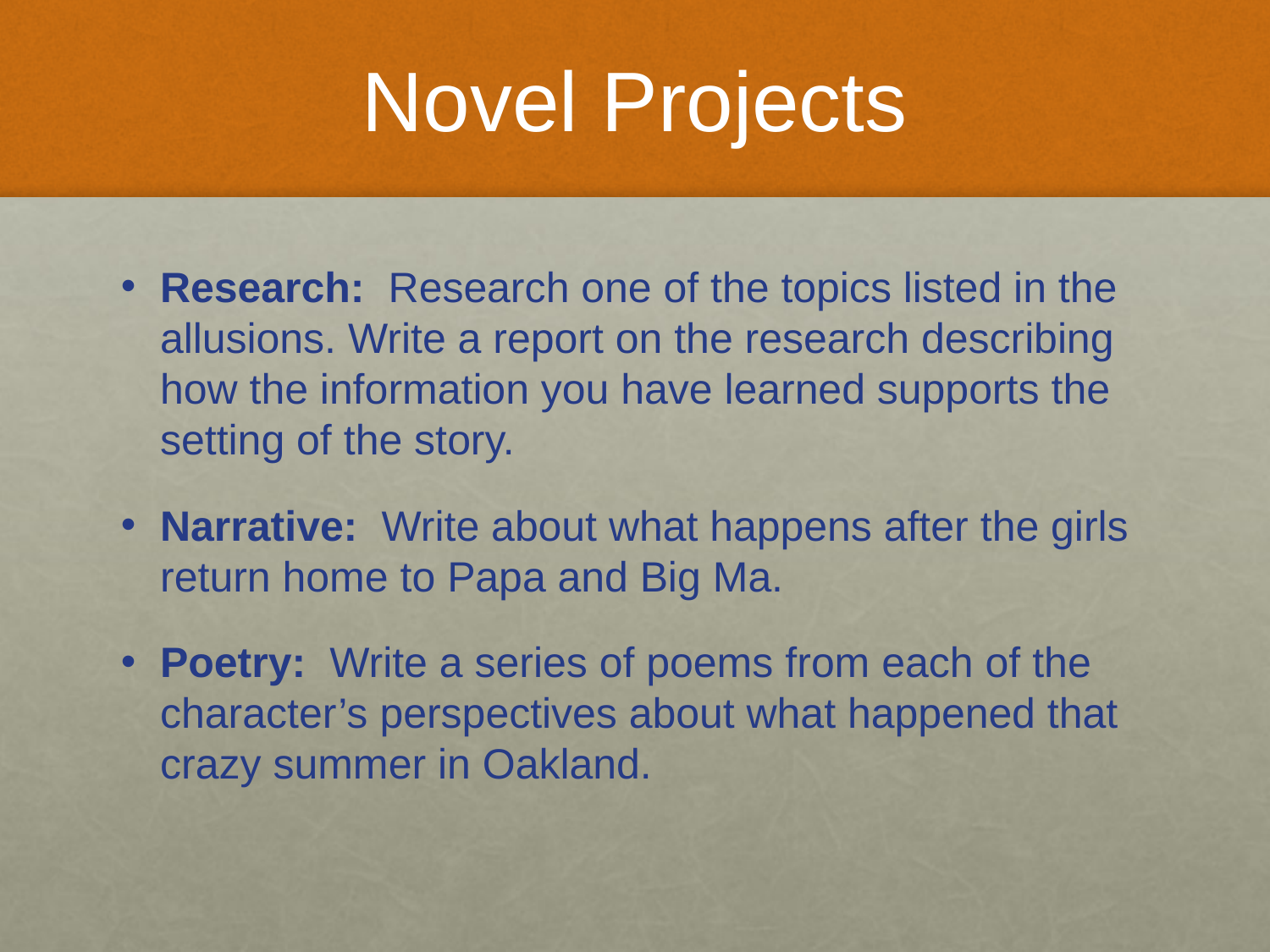

# Novel Projects
Research:  Research one of the topics listed in the allusions. Write a report on the research describing how the information you have learned supports the setting of the story.
Narrative:  Write about what happens after the girls return home to Papa and Big Ma.
Poetry:  Write a series of poems from each of the character’s perspectives about what happened that crazy summer in Oakland.